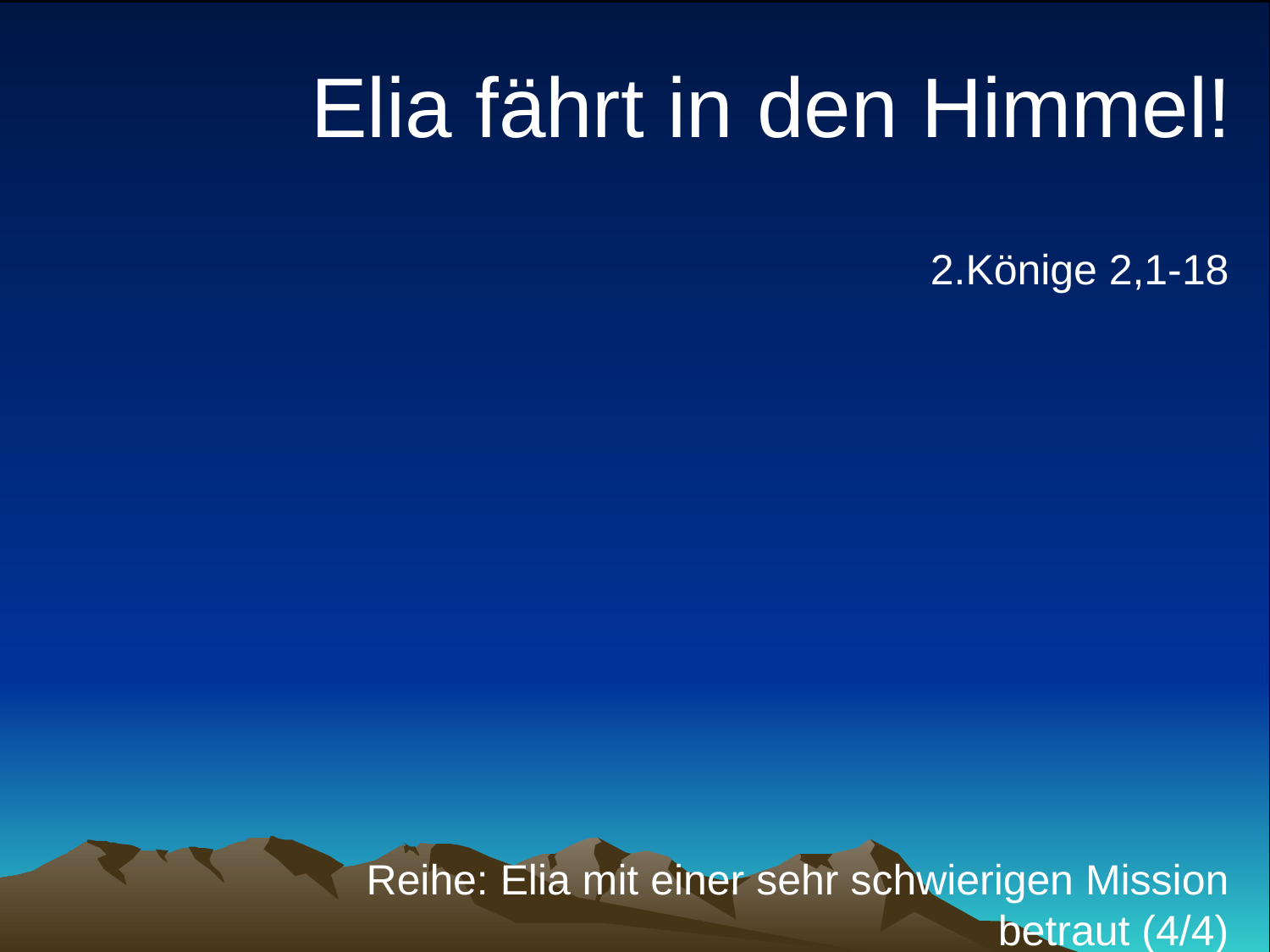

# Elia fährt in den Himmel!
2.Könige 2,1-18
Reihe: Elia mit einer sehr schwierigen Mission betraut (4/4)